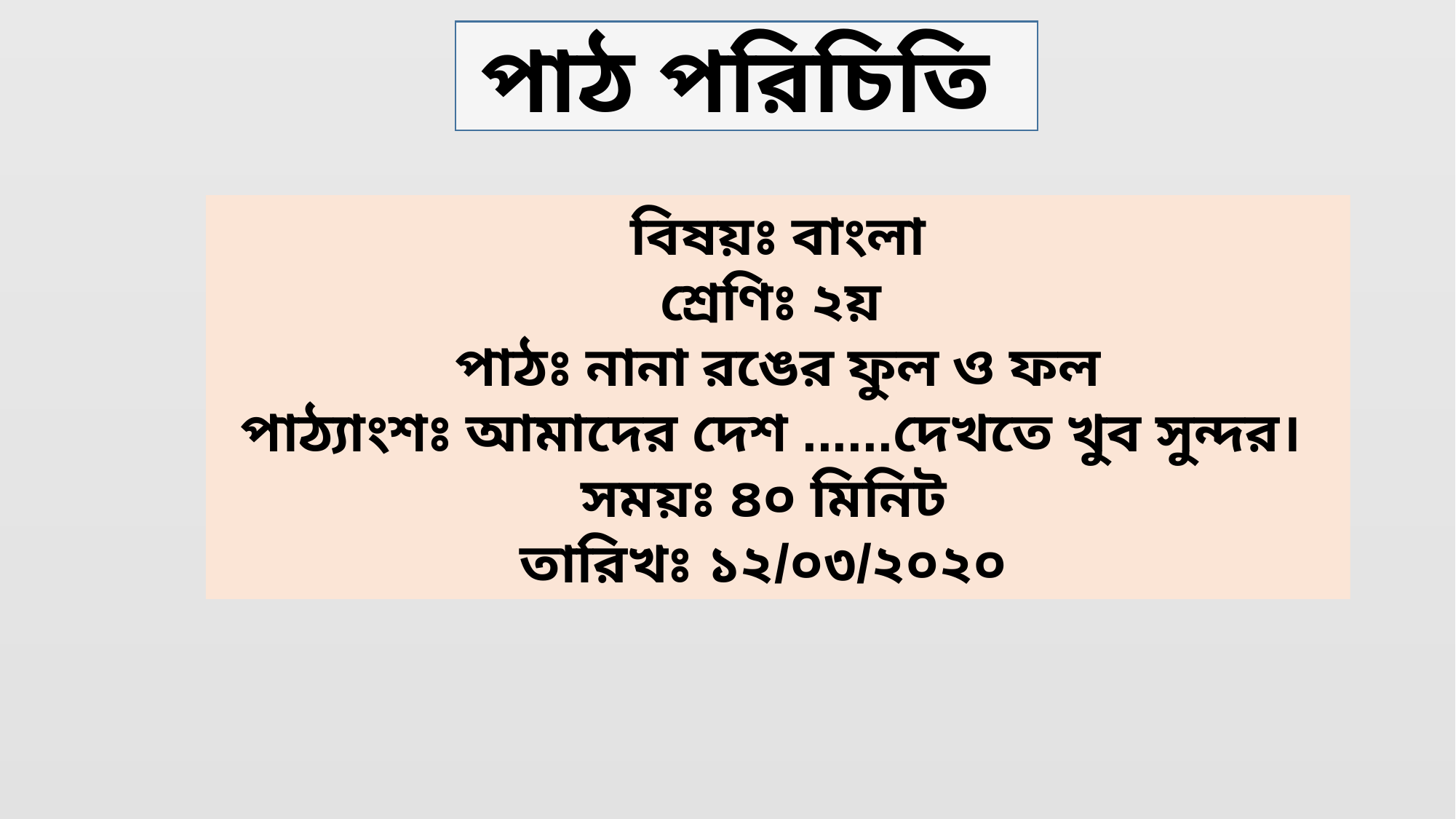

পাঠ পরিচিতি
বিষয়ঃ বাংলা
শ্রেণিঃ ২য়
পাঠঃ নানা রঙের ফুল ও ফল
পাঠ্যাংশঃ আমাদের দেশ ......দেখতে খুব সুন্দর।
সময়ঃ ৪০ মিনিট
তারিখঃ ১২/০৩/২০২০